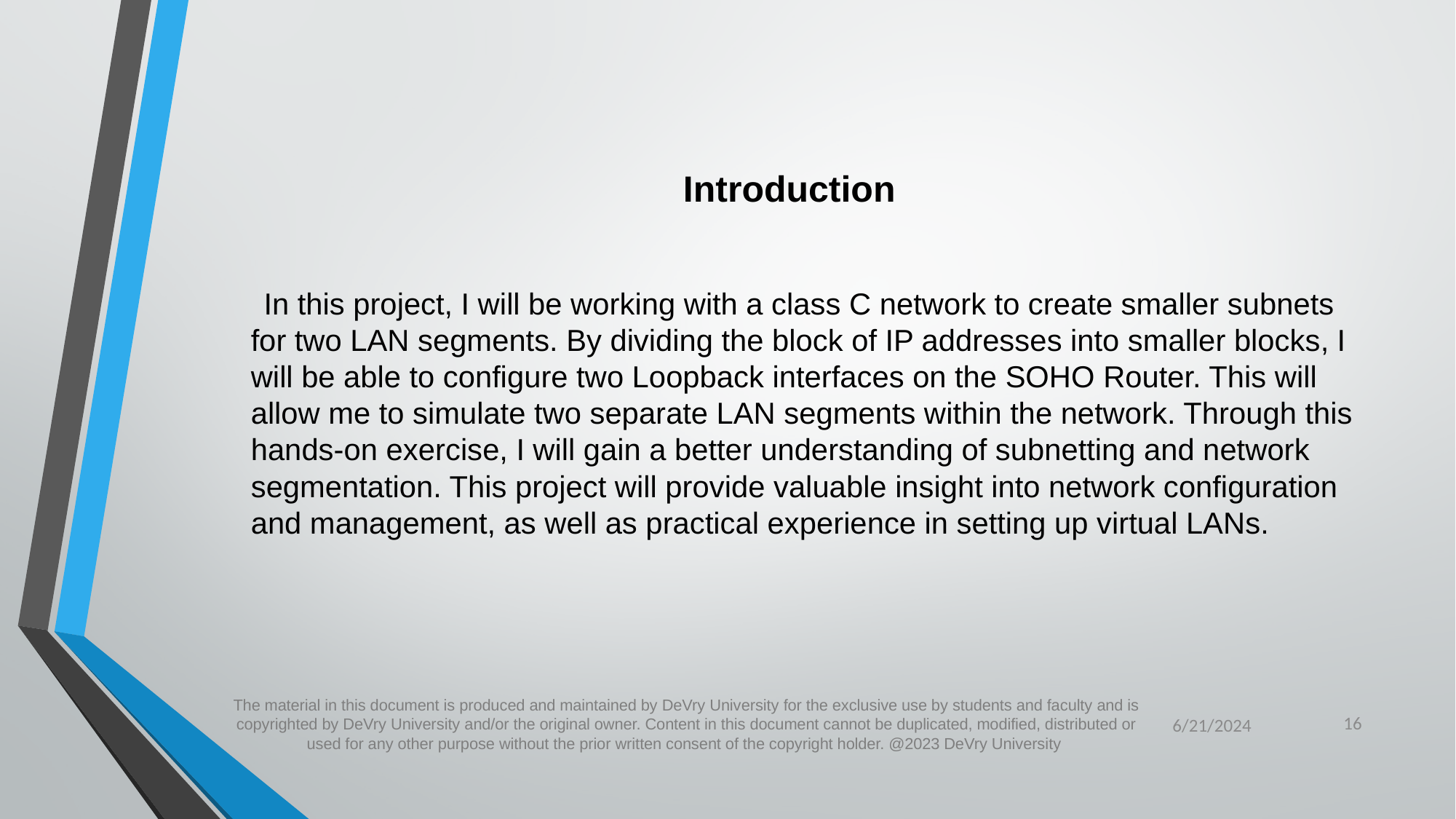

Introduction

   In this project, I will be working with a class C network to create smaller subnets for two LAN segments. By dividing the block of IP addresses into smaller blocks, I will be able to configure two Loopback interfaces on the SOHO Router. This will allow me to simulate two separate LAN segments within the network. Through this hands-on exercise, I will gain a better understanding of subnetting and network segmentation. This project will provide valuable insight into network configuration and management, as well as practical experience in setting up virtual LANs.
16
The material in this document is produced and maintained by DeVry University for the exclusive use by students and faculty and is copyrighted by DeVry University and/or the original owner. Content in this document cannot be duplicated, modified, distributed or used for any other purpose without the prior written consent of the copyright holder. @2023 DeVry University
6/21/2024